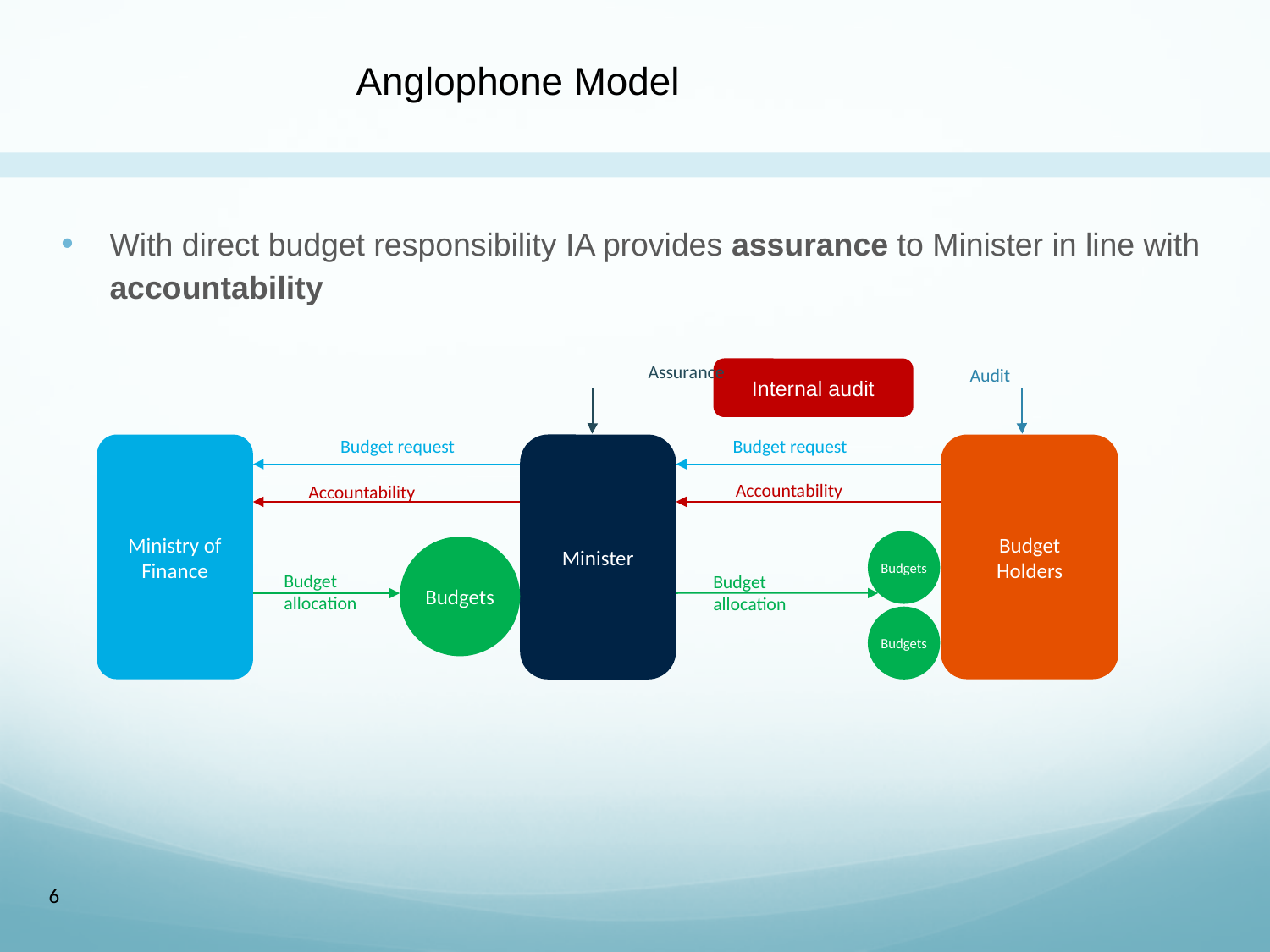

# Anglophone Model
With direct budget responsibility IA provides assurance to Minister in line with accountability

Audit
Assurance
Internal audit
Budget request
Budget request
Ministry of Finance
Minister
Budget
Holders
Accountability
Accountability
Budgets
Budgets
Budget
allocation
Budget
allocation
Budgets